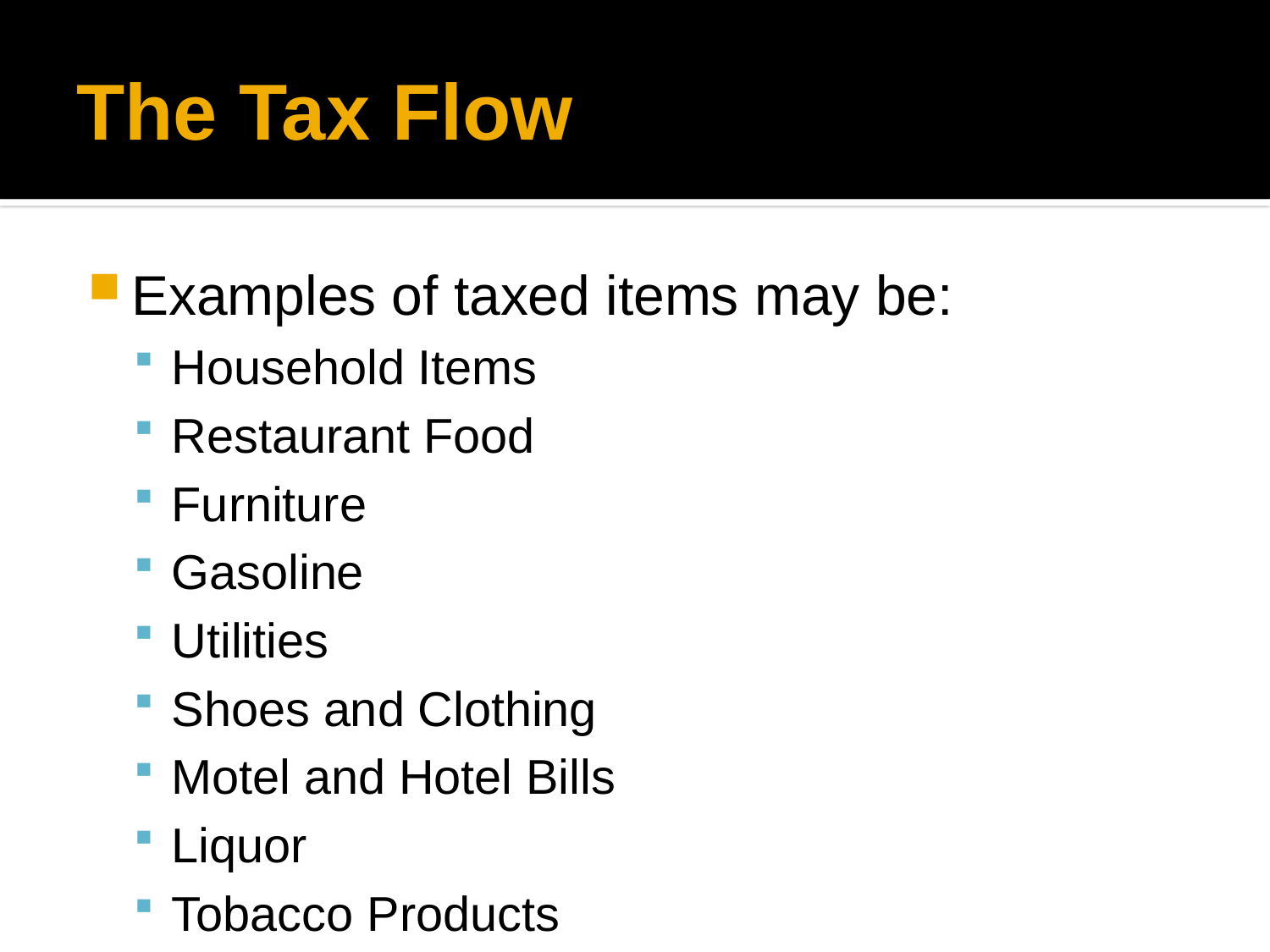

# The Tax Flow
Examples of taxed items may be:
Household Items
Restaurant Food
Furniture
Gasoline
Utilities
Shoes and Clothing
Motel and Hotel Bills
Liquor
Tobacco Products